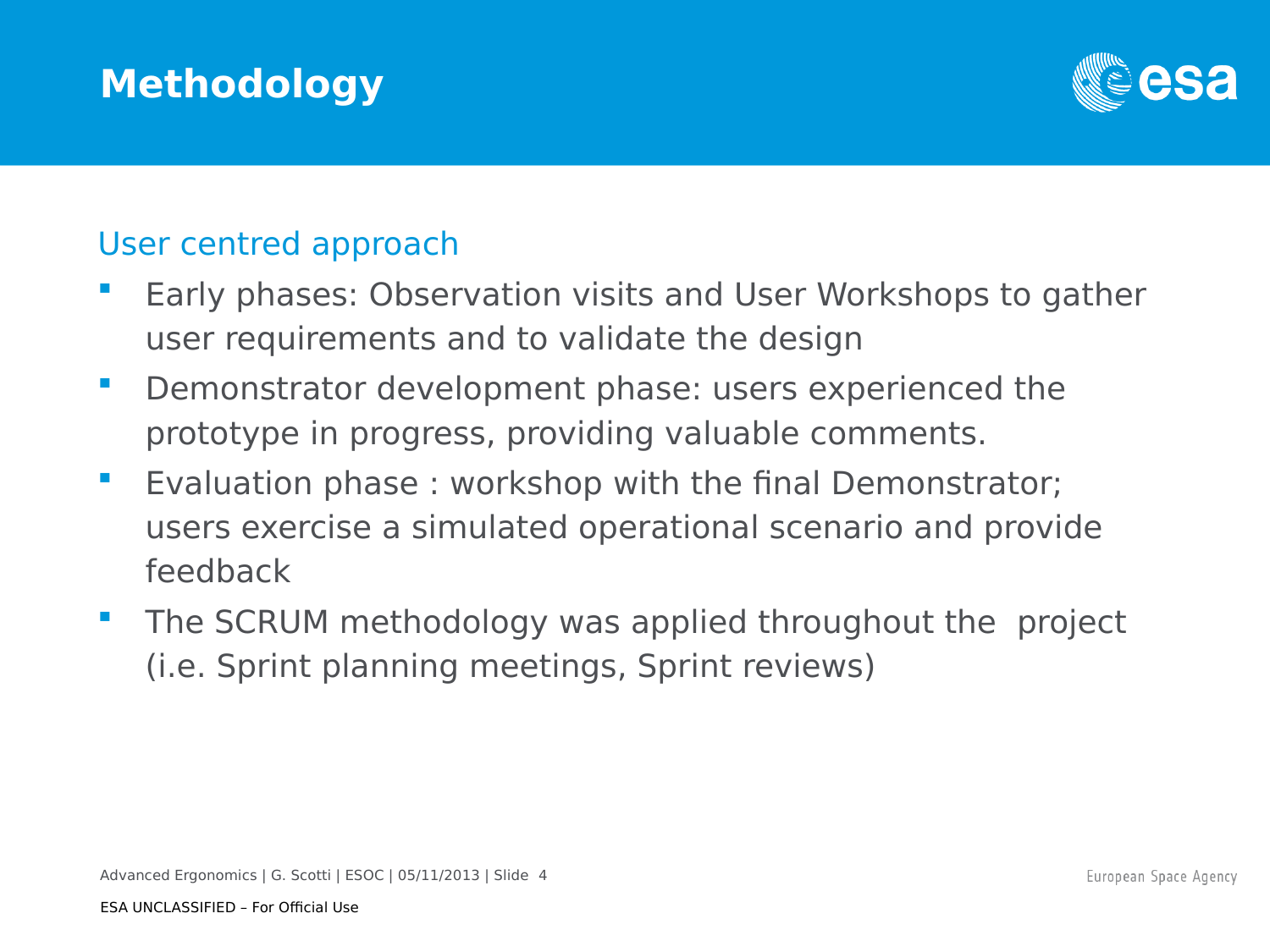

Methodology
User centred approach
Early phases: Observation visits and User Workshops to gather user requirements and to validate the design
Demonstrator development phase: users experienced the prototype in progress, providing valuable comments.
Evaluation phase : workshop with the final Demonstrator; users exercise a simulated operational scenario and provide feedback
The SCRUM methodology was applied throughout the  project (i.e. Sprint planning meetings, Sprint reviews)